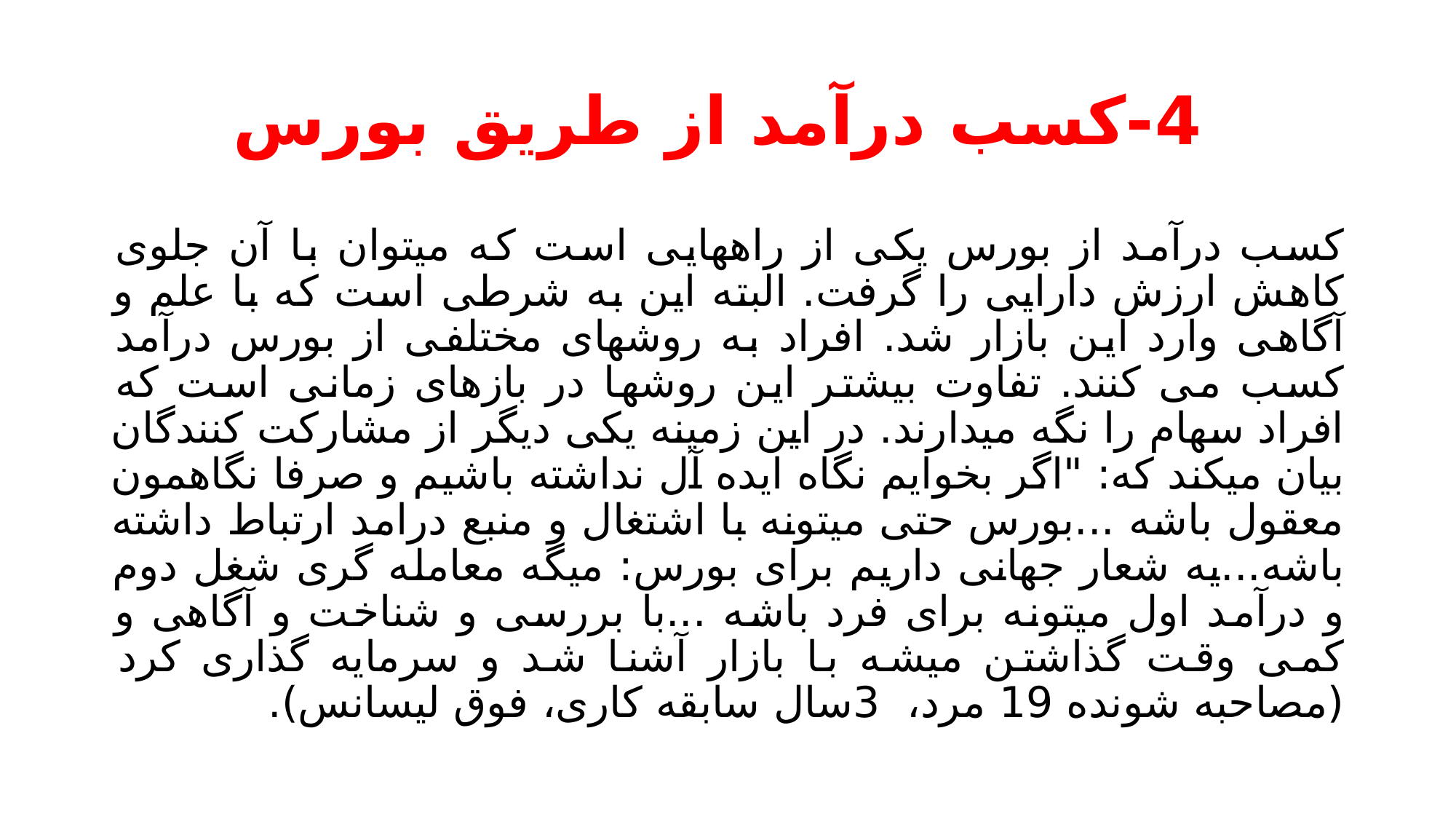

# 4-کسب درآمد از طریق بورس
کسب درآمد از بورس یکی از راههایی است که میتوان با آن جلوی کاهش ارزش دارایی را گرفت. البته این به شرطی است که با علم و آگاهی وارد این بازار شد. افراد به روشهای مختلفی از بورس درآمد کسب می کنند. تفاوت بیشتر این روشها در بازهای زمانی است که افراد سهام را نگه میدارند. در این زمینه یکی دیگر از مشارکت کنندگان بیان میکند که: "اگر بخوایم نگاه ایده آل نداشته باشیم و صرفا نگاهمون معقول باشه ...بورس حتی میتونه با اشتغال و منبع درامد ارتباط داشته باشه...یه شعار جهانی داریم برای بورس: میگه معامله گری شغل دوم و درآمد اول میتونه برای فرد باشه ...با بررسی و شناخت و آگاهی و کمی وقت گذاشتن میشه با بازار آشنا شد و سرمایه گذاری کرد (مصاحبه شونده 19 مرد،  3سال سابقه کاری، فوق لیسانس).